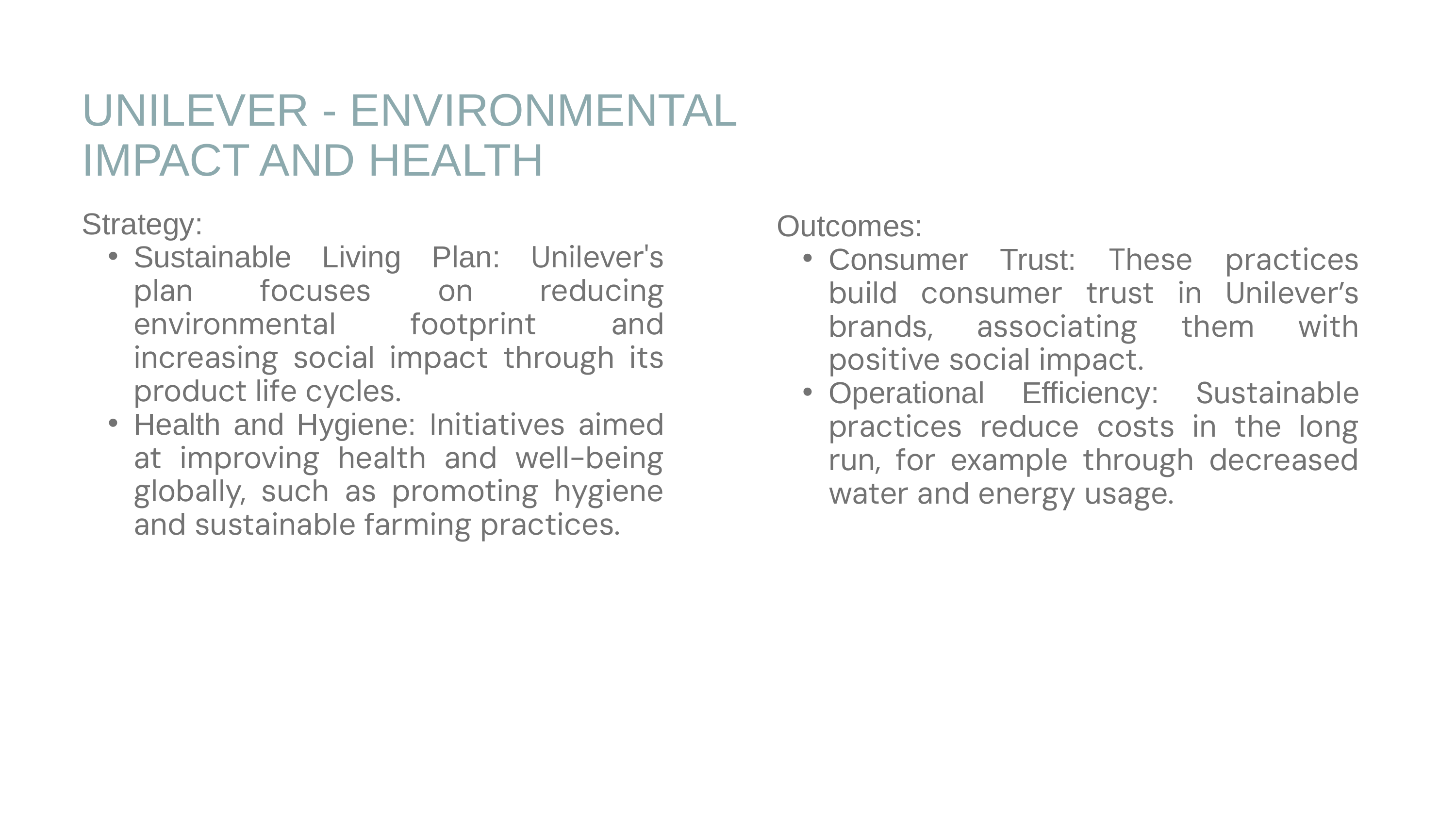

UNILEVER - ENVIRONMENTAL IMPACT AND HEALTH
Strategy:
Sustainable Living Plan: Unilever's plan focuses on reducing environmental footprint and increasing social impact through its product life cycles.
Health and Hygiene: Initiatives aimed at improving health and well-being globally, such as promoting hygiene and sustainable farming practices.

Outcomes:
Consumer Trust: These practices build consumer trust in Unilever’s brands, associating them with positive social impact.
Operational Efficiency: Sustainable practices reduce costs in the long run, for example through decreased water and energy usage.